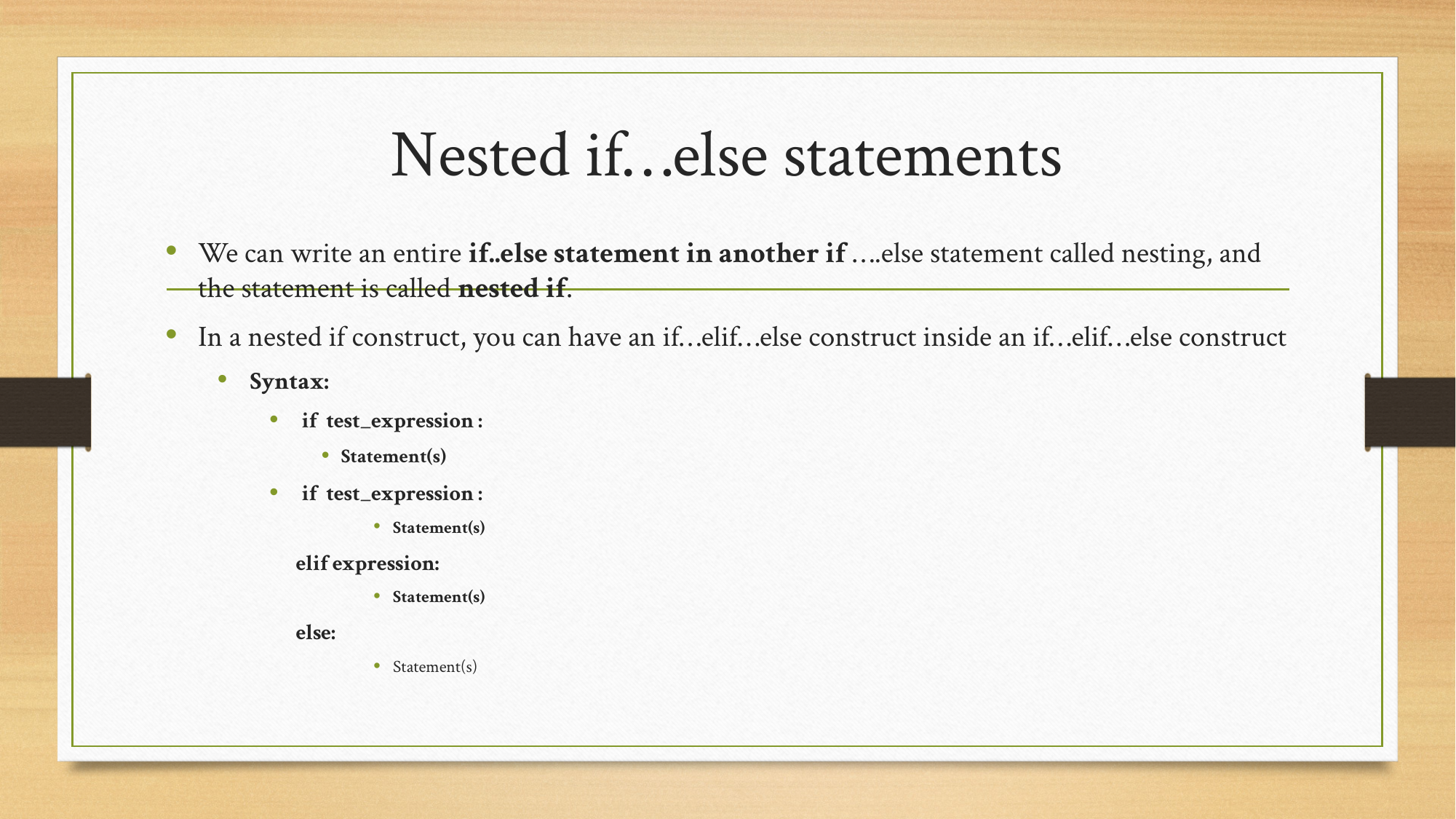

# Nested if…else statements
We can write an entire if..else statement in another if ….else statement called nesting, and the statement is called nested if.
In a nested if construct, you can have an if…elif…else construct inside an if…elif…else construct
Syntax:
if  test_expression :
Statement(s)
if  test_expression :
Statement(s)
elif expression:
Statement(s)
else:
Statement(s)